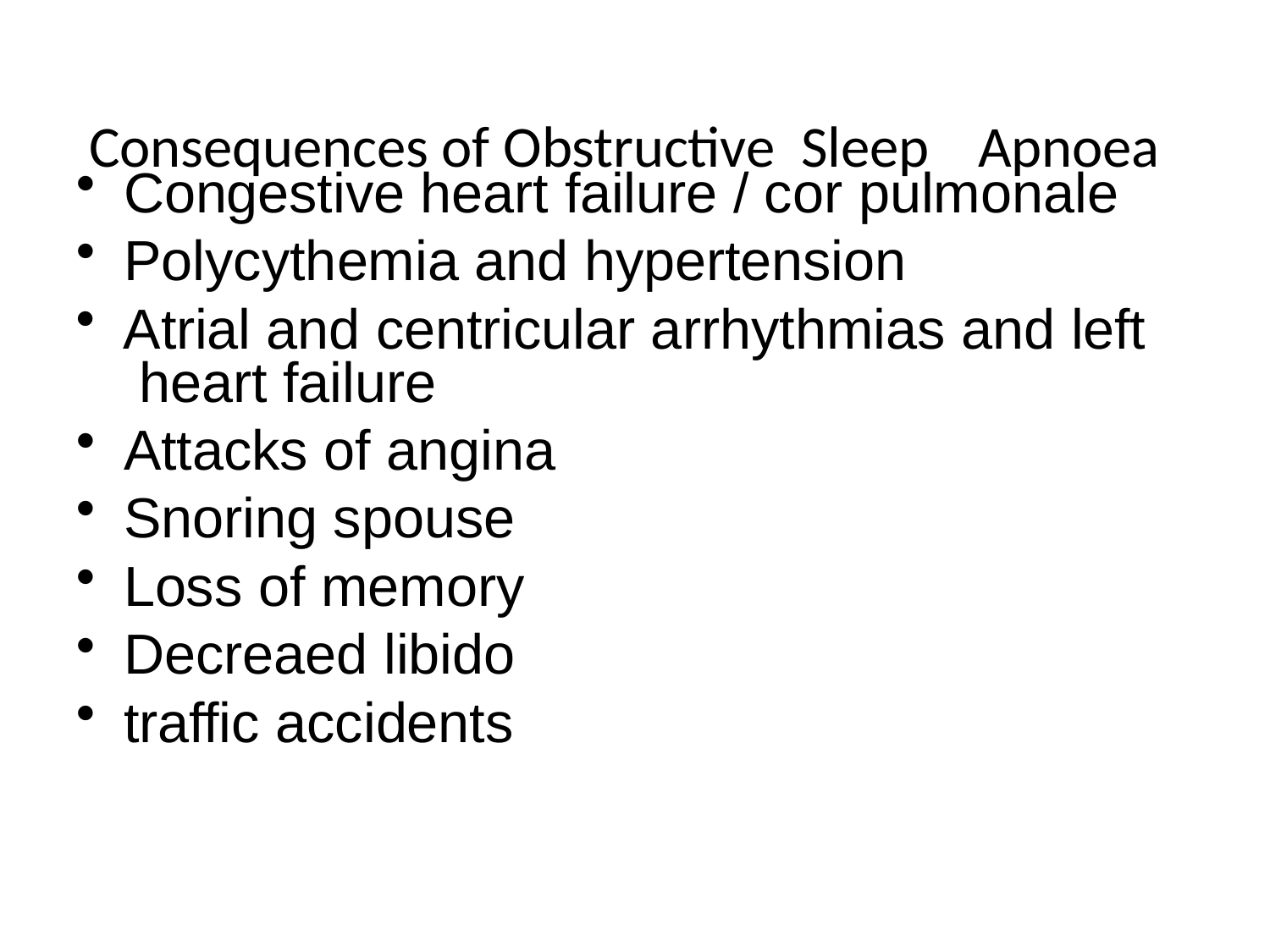

# Consequences of Obstructive  Sleep	Apnoea
Congestive heart failure / cor pulmonale
Polycythemia and hypertension
Atrial and centricular arrhythmias and left  heart failure
Attacks of angina
Snoring spouse
Loss of memory
Decreaed libido
traffic accidents